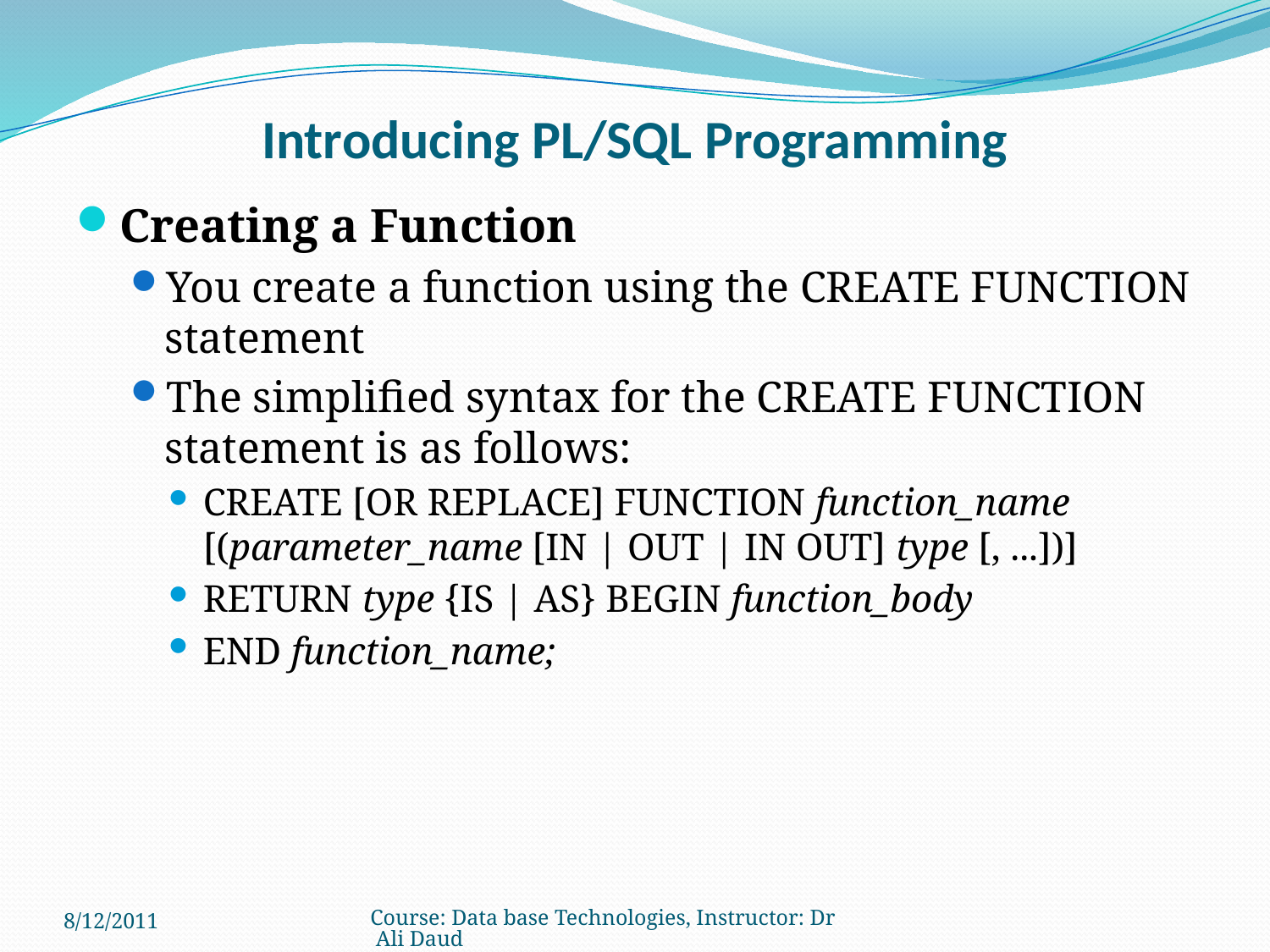

# Introducing PL/SQL Programming
Creating a Function
You create a function using the CREATE FUNCTION statement
The simplified syntax for the CREATE FUNCTION statement is as follows:
CREATE [OR REPLACE] FUNCTION function_name [(parameter_name [IN | OUT | IN OUT] type [, ...])]
RETURN type {IS | AS} BEGIN function_body
END function_name;
8/12/2011
Course: Data base Technologies, Instructor: Dr Ali Daud